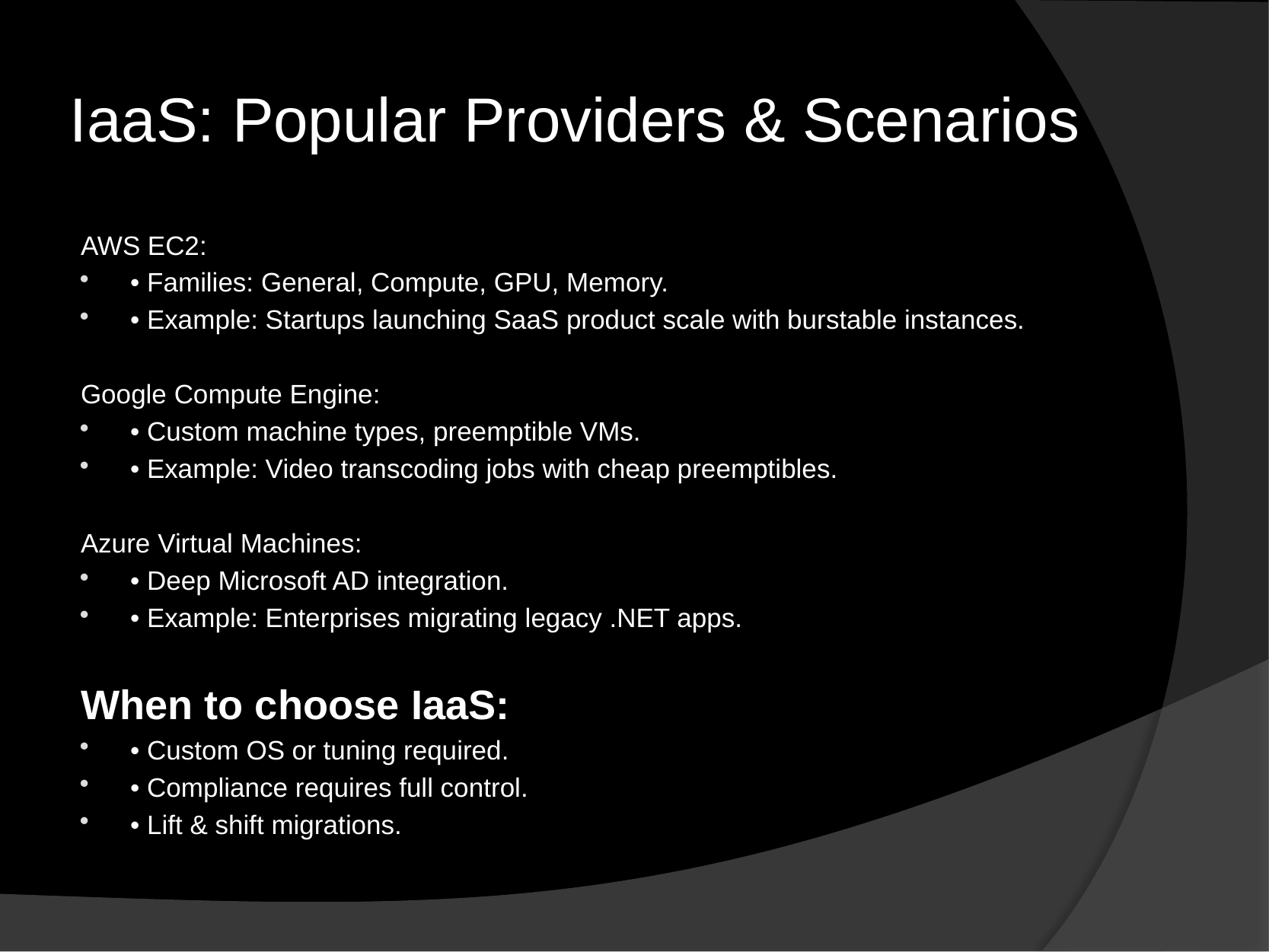

# IaaS: Popular Providers & Scenarios
AWS EC2:
• Families: General, Compute, GPU, Memory.
• Example: Startups launching SaaS product scale with burstable instances.

Google Compute Engine:
• Custom machine types, preemptible VMs.
• Example: Video transcoding jobs with cheap preemptibles.

Azure Virtual Machines:
• Deep Microsoft AD integration.
• Example: Enterprises migrating legacy .NET apps.

When to choose IaaS:
• Custom OS or tuning required.
• Compliance requires full control.
• Lift & shift migrations.